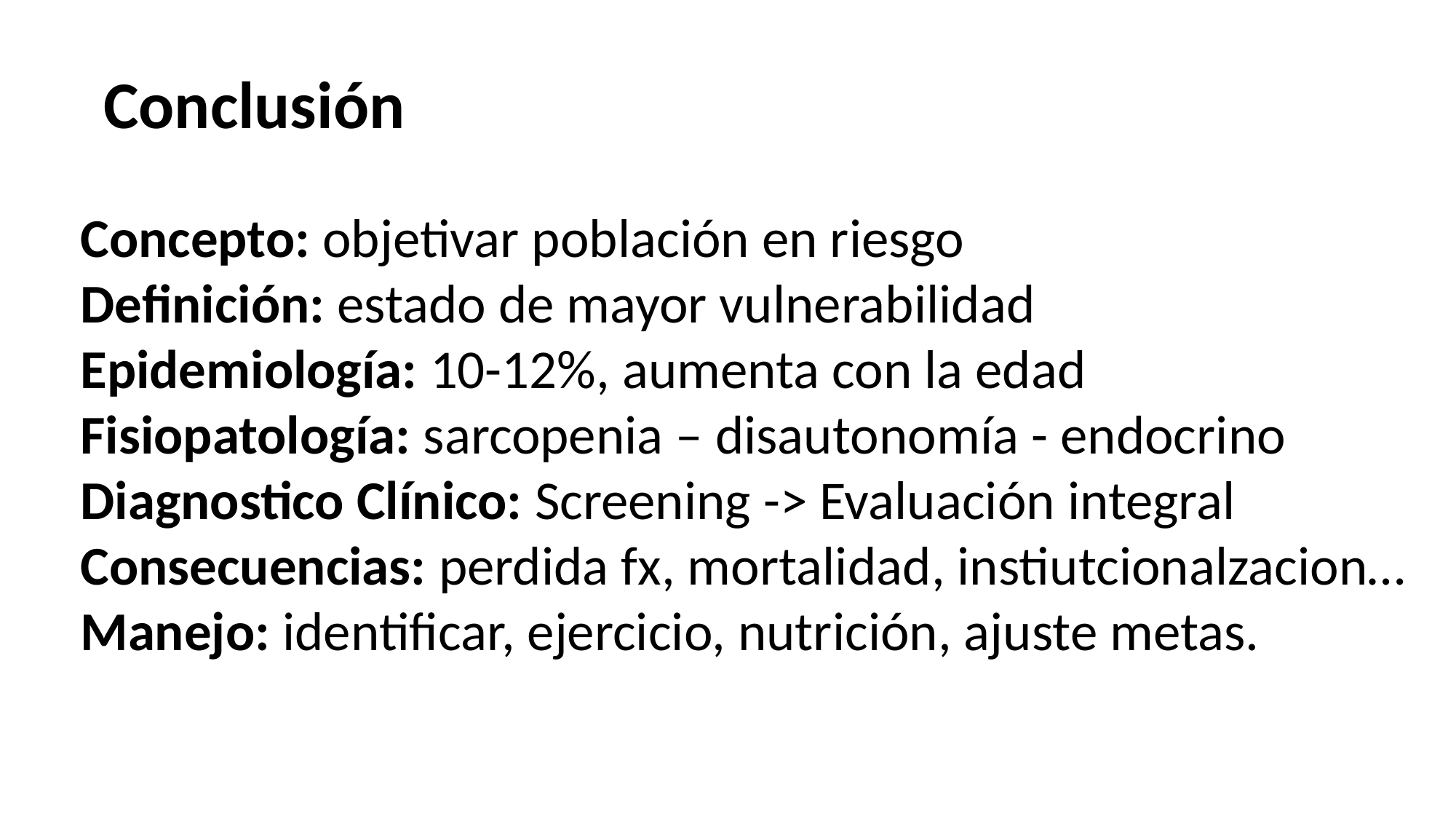

Conclusión
Concepto: objetivar población en riesgo
Definición: estado de mayor vulnerabilidad
Epidemiología: 10-12%, aumenta con la edad
Fisiopatología: sarcopenia – disautonomía - endocrino
Diagnostico Clínico: Screening -> Evaluación integral
Consecuencias: perdida fx, mortalidad, instiutcionalzacion…
Manejo: identificar, ejercicio, nutrición, ajuste metas.